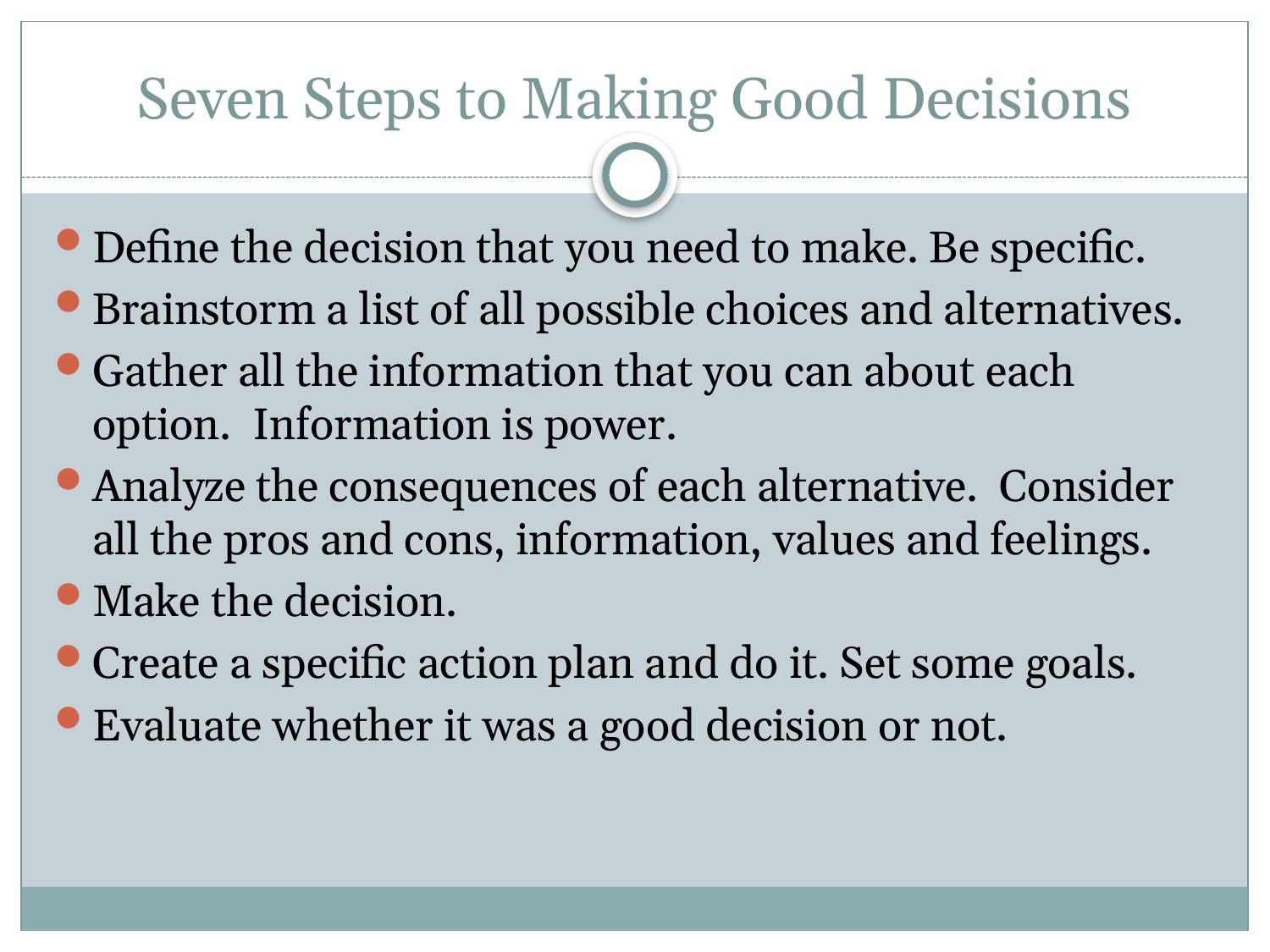

# Seven Steps to Making Good Decisions
Define the decision that you need to make. Be specific.
Brainstorm a list of all possible choices and alternatives.
Gather all the information that you can about each option.  Information is power.
Analyze the consequences of each alternative.  Consider all the pros and cons, information, values and feelings.
Make the decision.
Create a specific action plan and do it. Set some goals.
Evaluate whether it was a good decision or not.